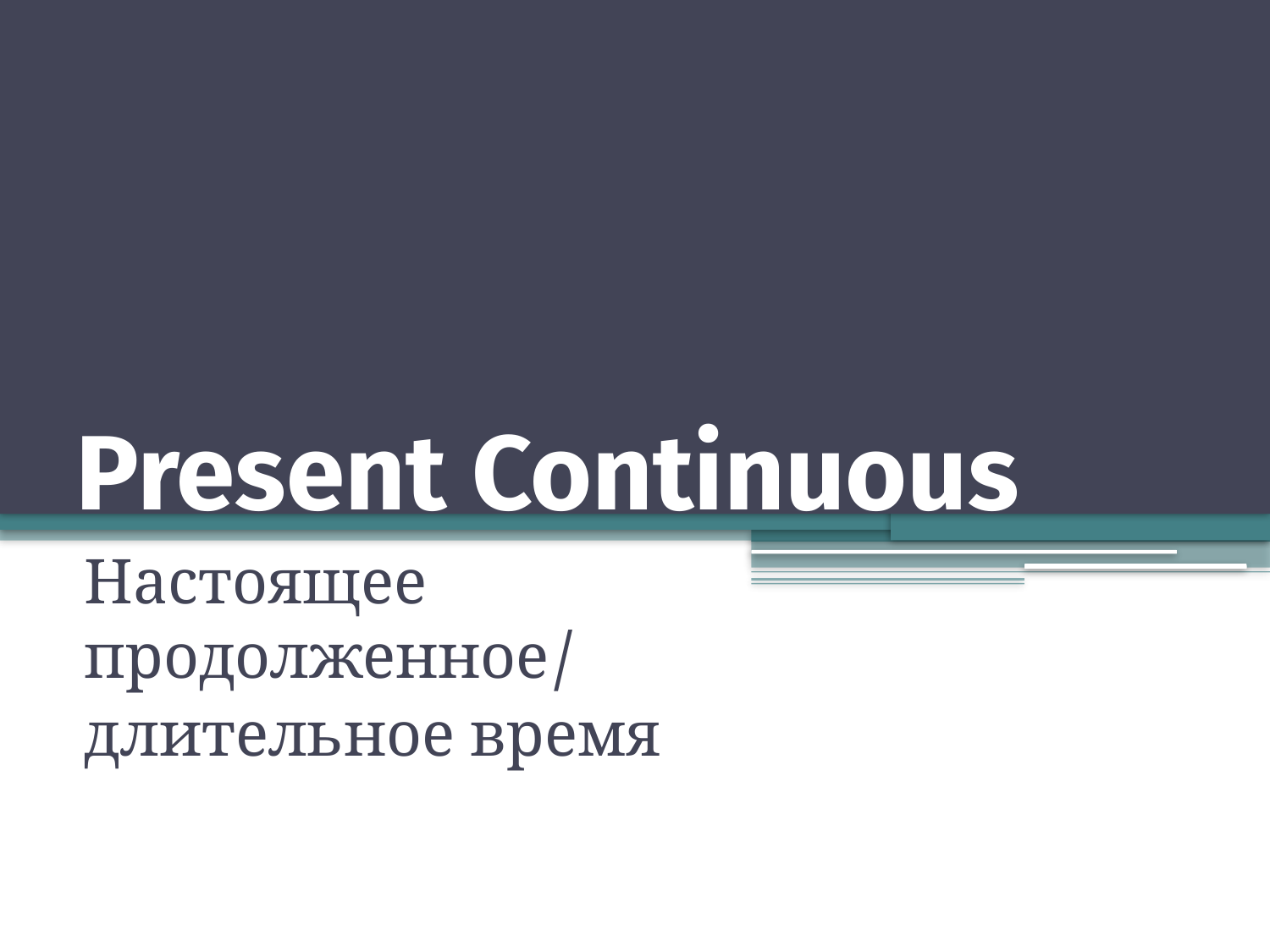

# Present Continuous
Настоящее продолженное/
длительное время